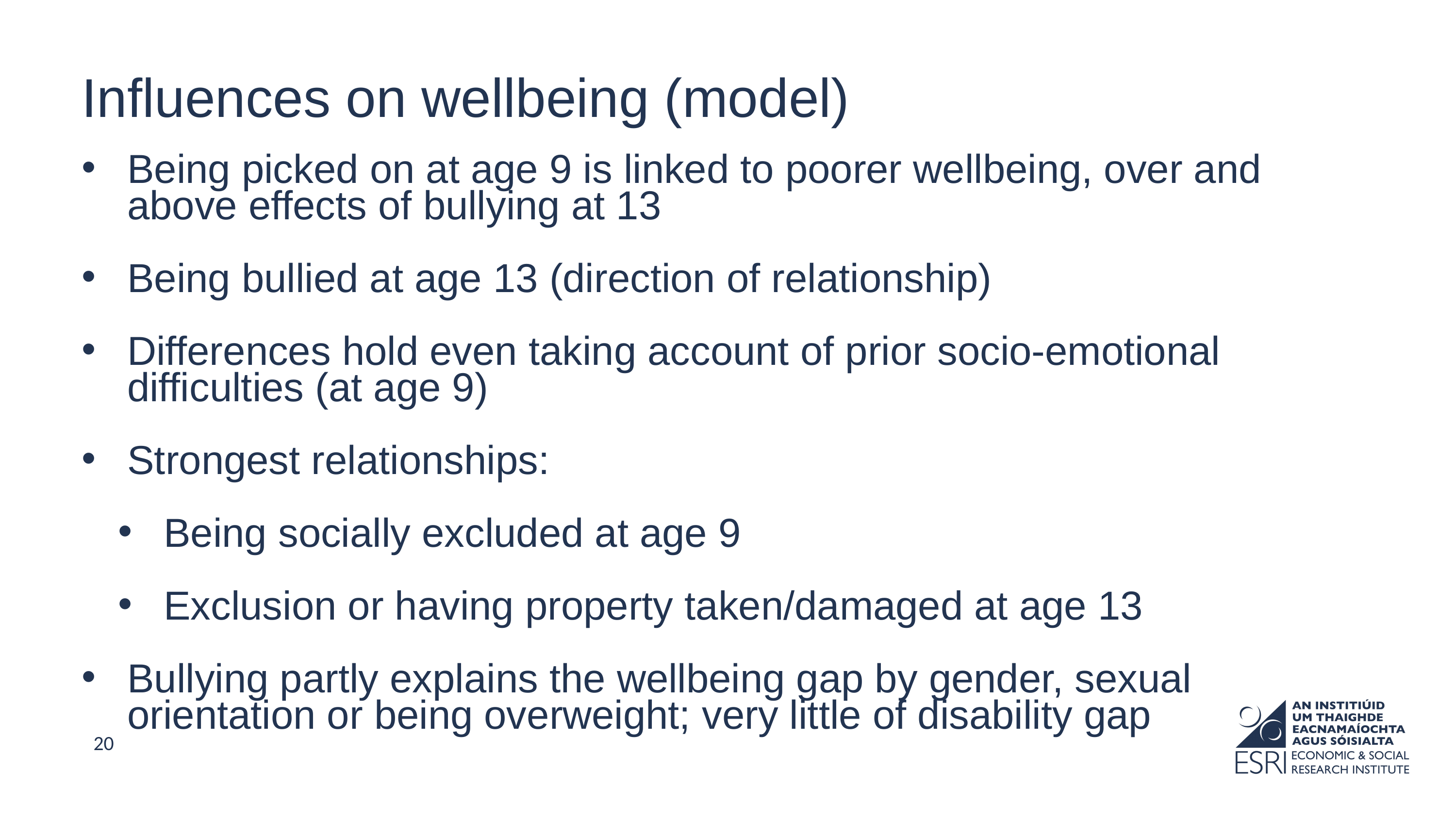

Influences on wellbeing (model)
Being picked on at age 9 is linked to poorer wellbeing, over and above effects of bullying at 13

Being bullied at age 13 (direction of relationship)

Differences hold even taking account of prior socio-emotional difficulties (at age 9)

Strongest relationships:

Being socially excluded at age 9

Exclusion or having property taken/damaged at age 13

Bullying partly explains the wellbeing gap by gender, sexual orientation or being overweight; very little of disability gap

20